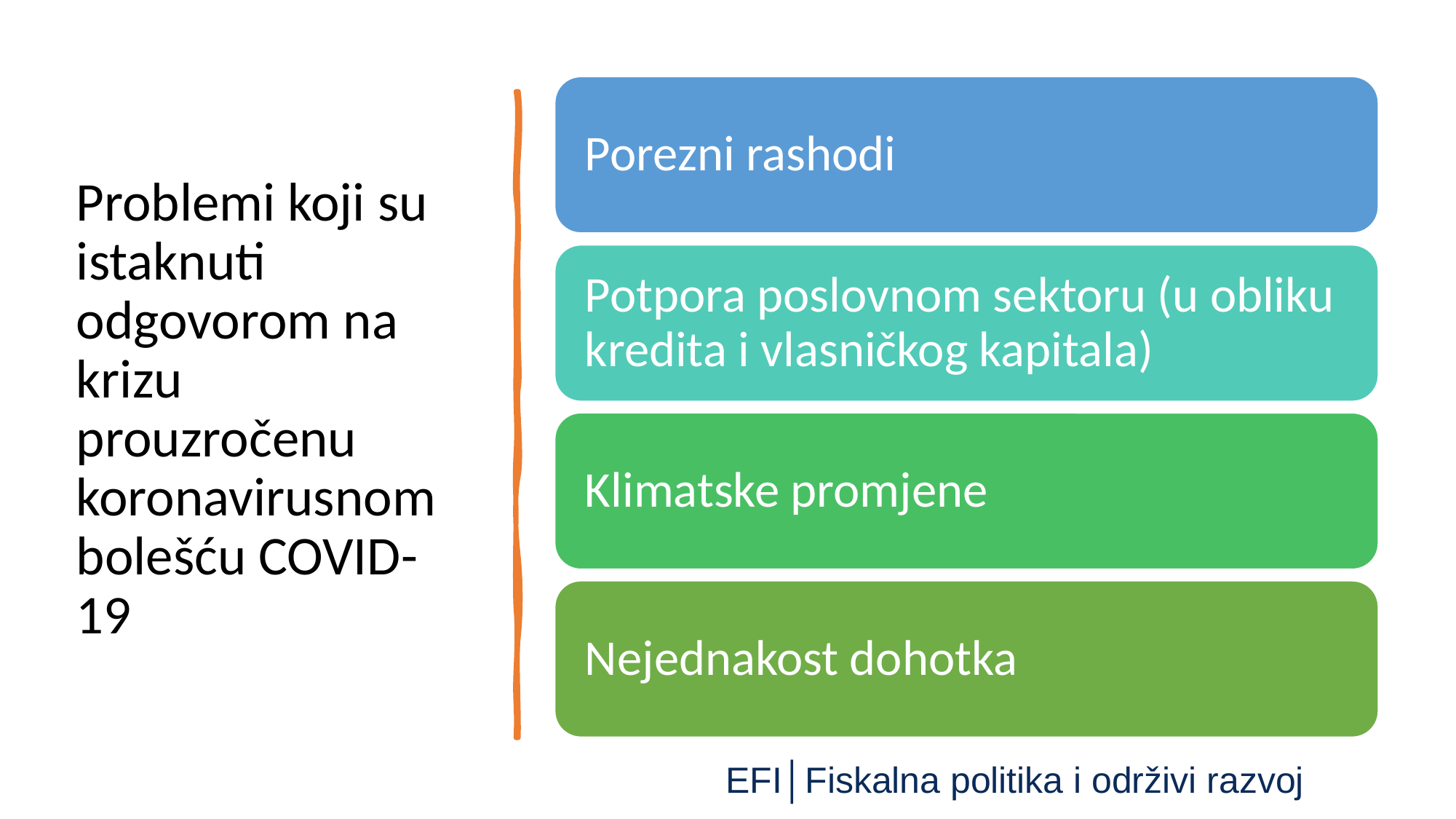

Porezni rashodi
Potpora poslovnom sektoru (u obliku kredita i vlasničkog kapitala)
Klimatske promjene
Nejednakost dohotka
# Problemi koji su istaknuti odgovorom na krizu prouzročenu koronavirusnom bolešću COVID-19

16
EFI│Fiskalna politika i održivi razvoj